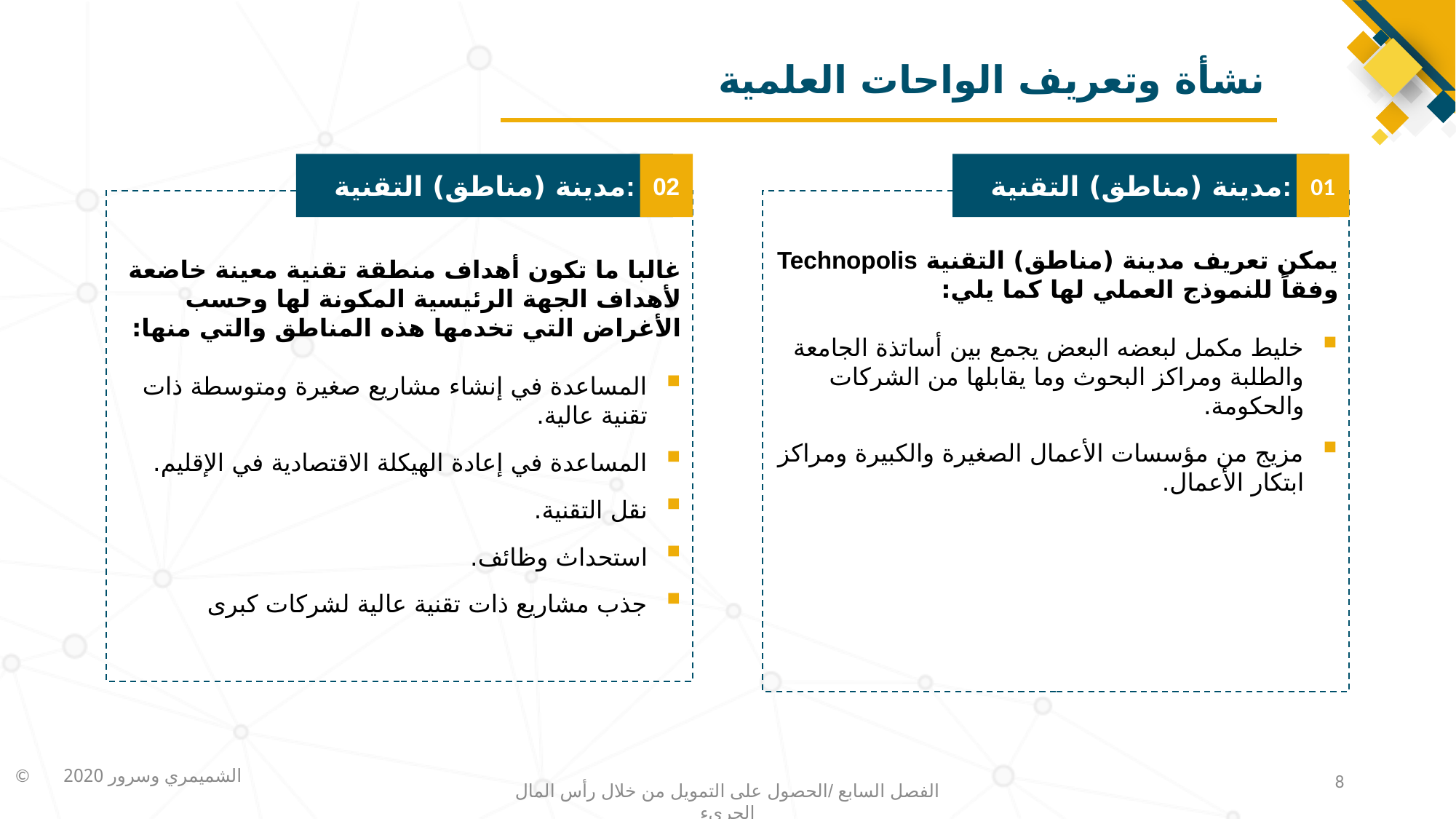

# نشأة وتعريف الواحات العلمية
مدينة (مناطق) التقنية:
غالبا ما تكون أهداف منطقة تقنية معينة خاضعة لأهداف الجهة الرئيسية المكونة لها وحسب الأغراض التي تخدمها هذه المناطق والتي منها:

المساعدة في إنشاء مشاريع صغيرة ومتوسطة ذات تقنية عالية.
المساعدة في إعادة الهيكلة الاقتصادية في الإقليم.
نقل التقنية.
استحداث وظائف.
جذب مشاريع ذات تقنية عالية لشركات كبرى
02
مدينة (مناطق) التقنية:
يمكن تعريف مدينة (مناطق) التقنية Technopolis وفقاً للنموذج العملي لها كما يلي:

خليط مكمل لبعضه البعض يجمع بين أساتذة الجامعة والطلبة ومراكز البحوث وما يقابلها من الشركات والحكومة.
مزيج من مؤسسات الأعمال الصغيرة والكبيرة ومراكز ابتكار الأعمال.

01
8
الفصل السابع /الحصول على التمويل من خلال رأس المال الجريء